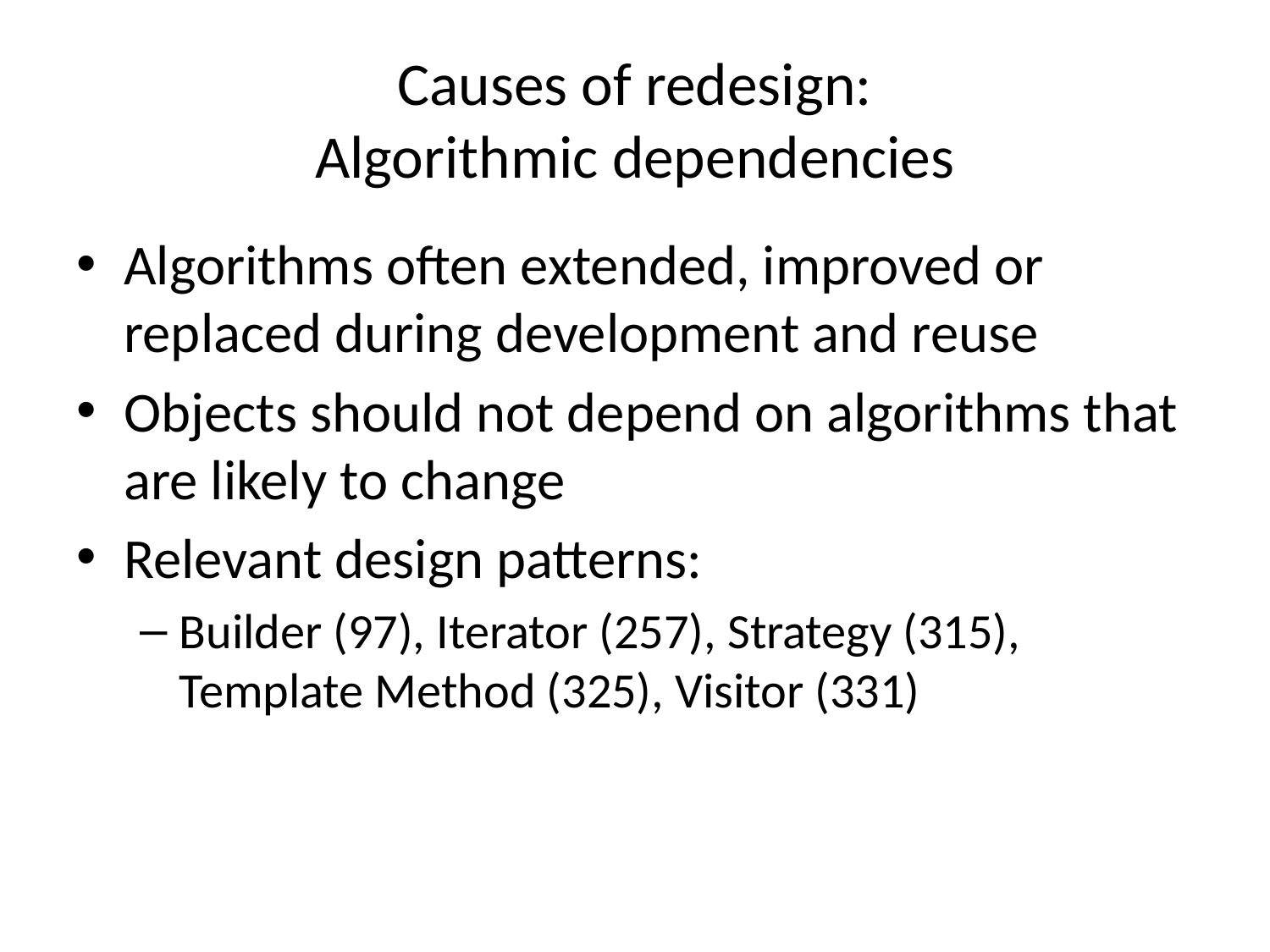

# Causes of redesign: Algorithmic dependencies
Algorithms often extended, improved or replaced during development and reuse
Objects should not depend on algorithms that are likely to change
Relevant design patterns:
Builder (97), Iterator (257), Strategy (315), Template Method (325), Visitor (331)